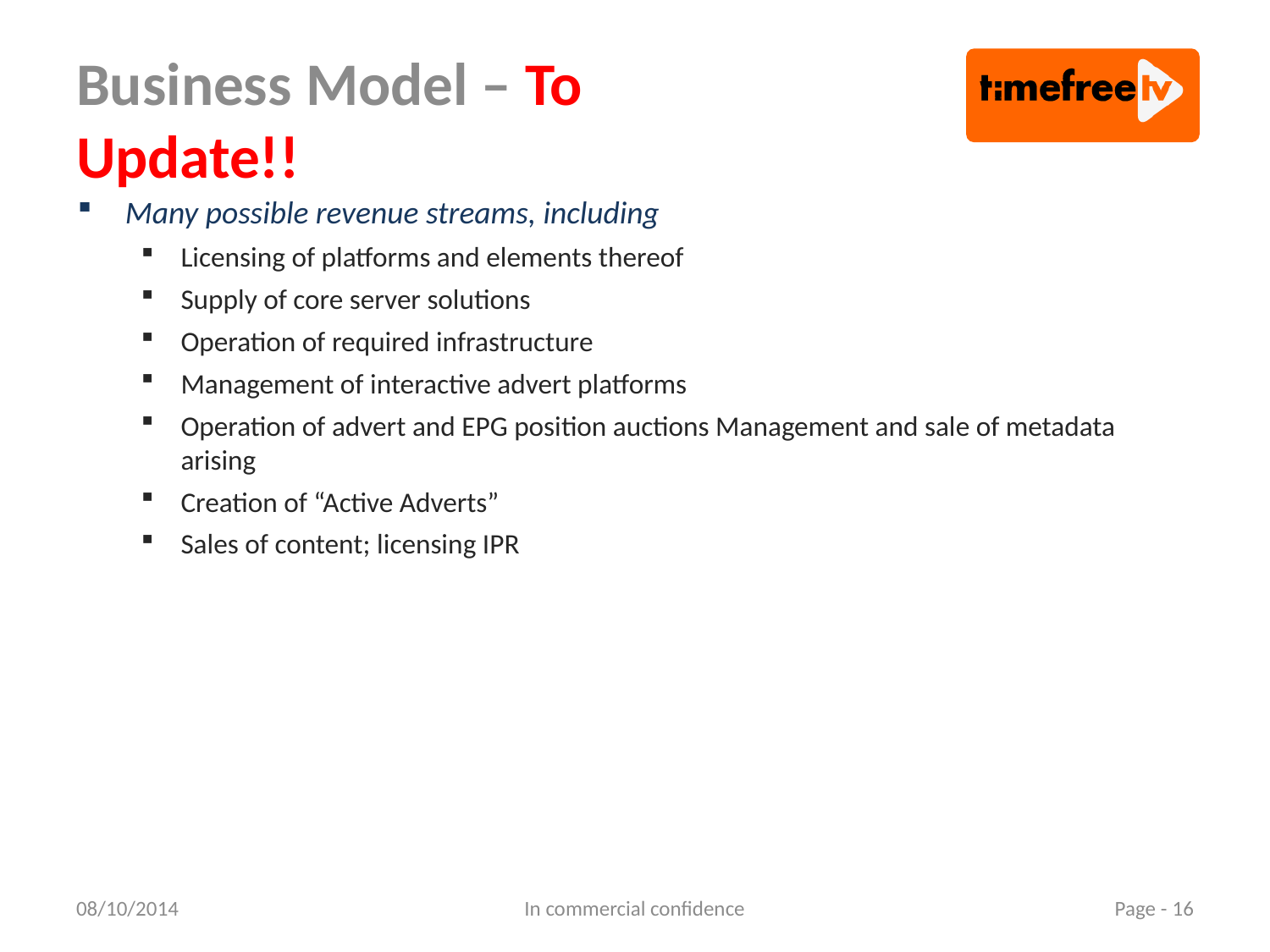

# Business Model – To Update!!
Many possible revenue streams, including
Licensing of platforms and elements thereof
Supply of core server solutions
Operation of required infrastructure
Management of interactive advert platforms
Operation of advert and EPG position auctions Management and sale of metadata arising
Creation of “Active Adverts”
Sales of content; licensing IPR
08/10/2014
In commercial confidence
Page - 16